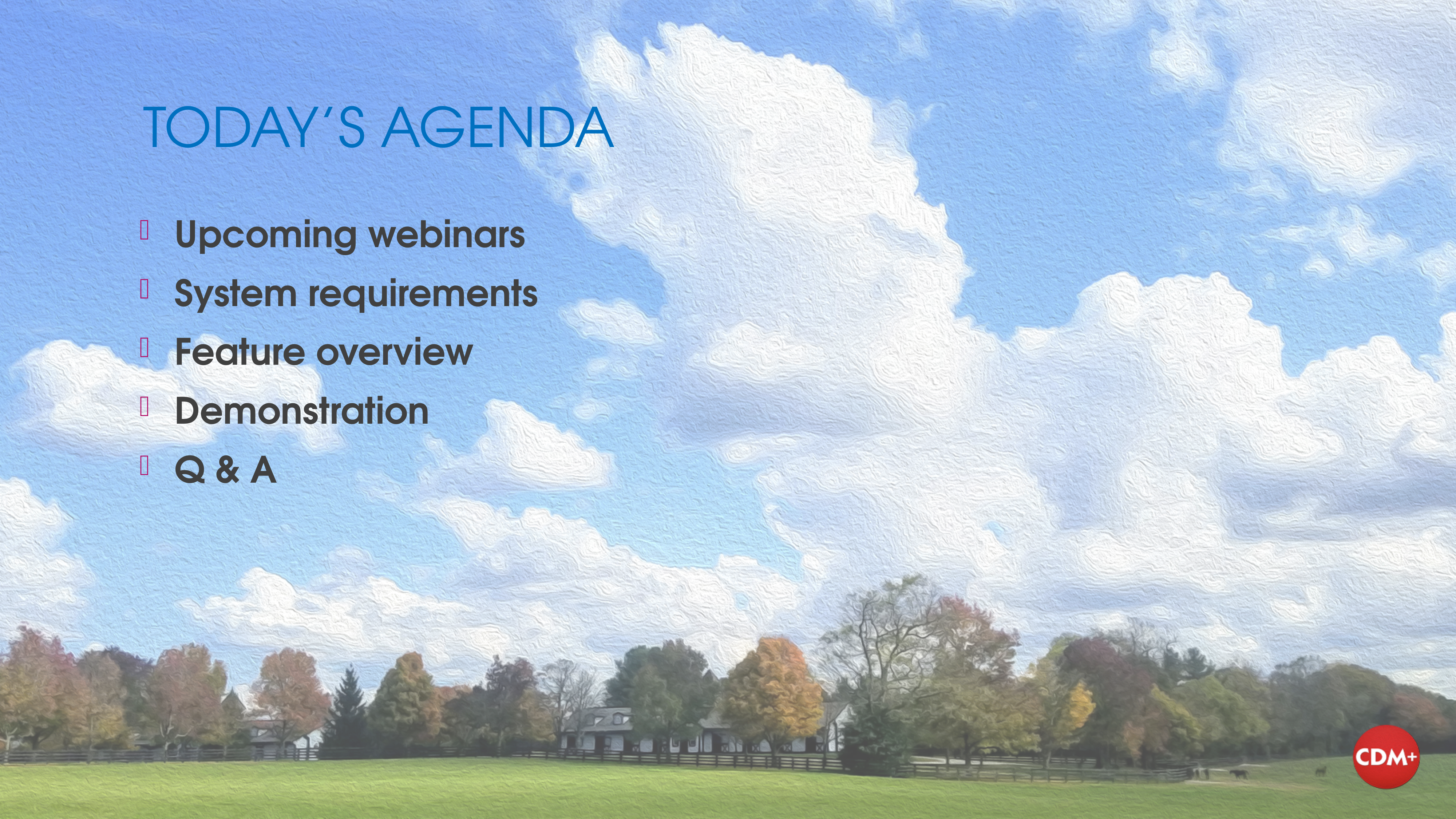

# TODAY’S AGENDA
Upcoming webinars
System requirements
Feature overview
Demonstration
Q & A